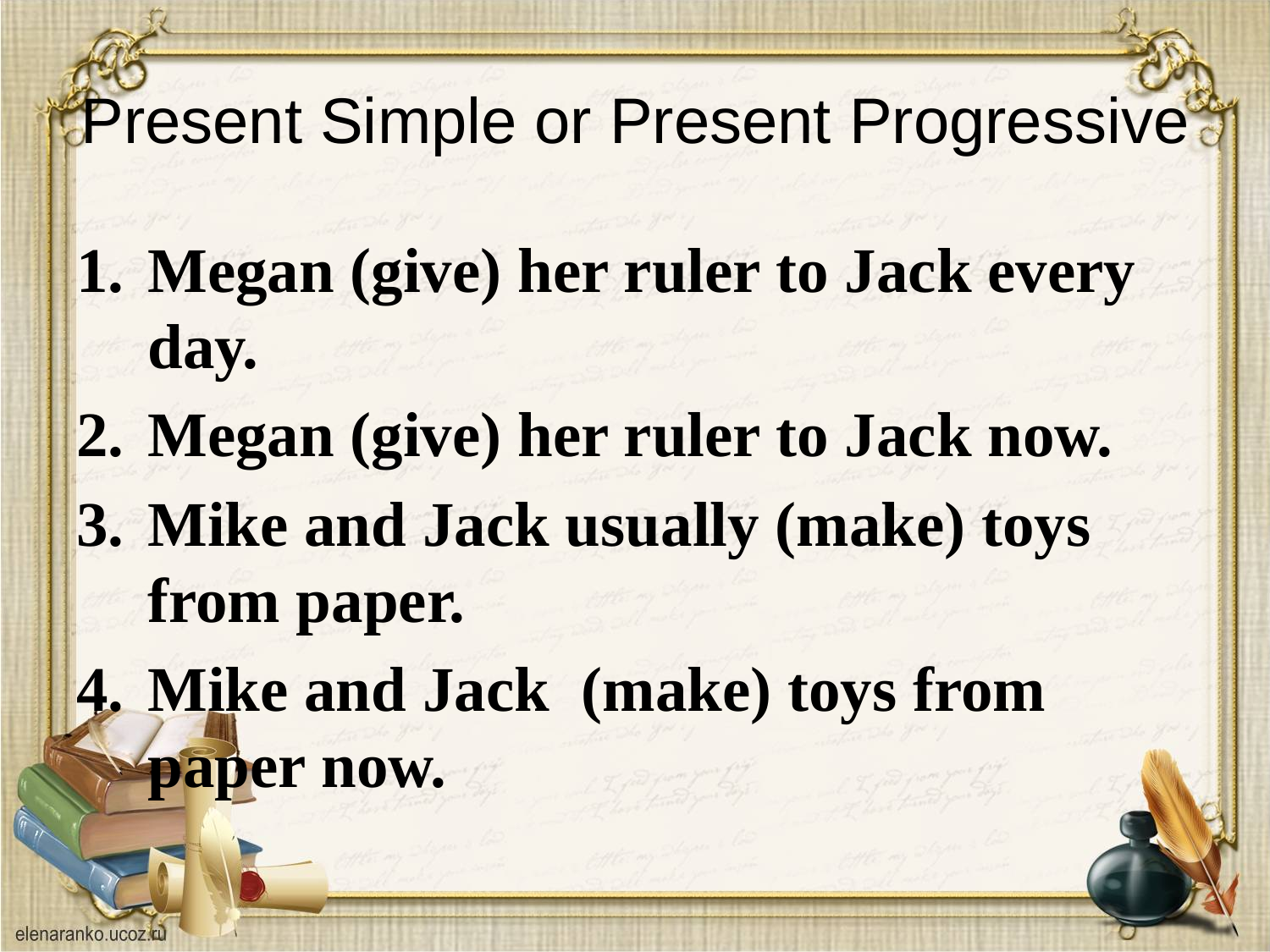

# Present Simple or Present Progressive
Megan (give) her ruler to Jack every day.
Megan (give) her ruler to Jack now.
Mike and Jack usually (make) toys from paper.
Mike and Jack  (make) toys from paper now.